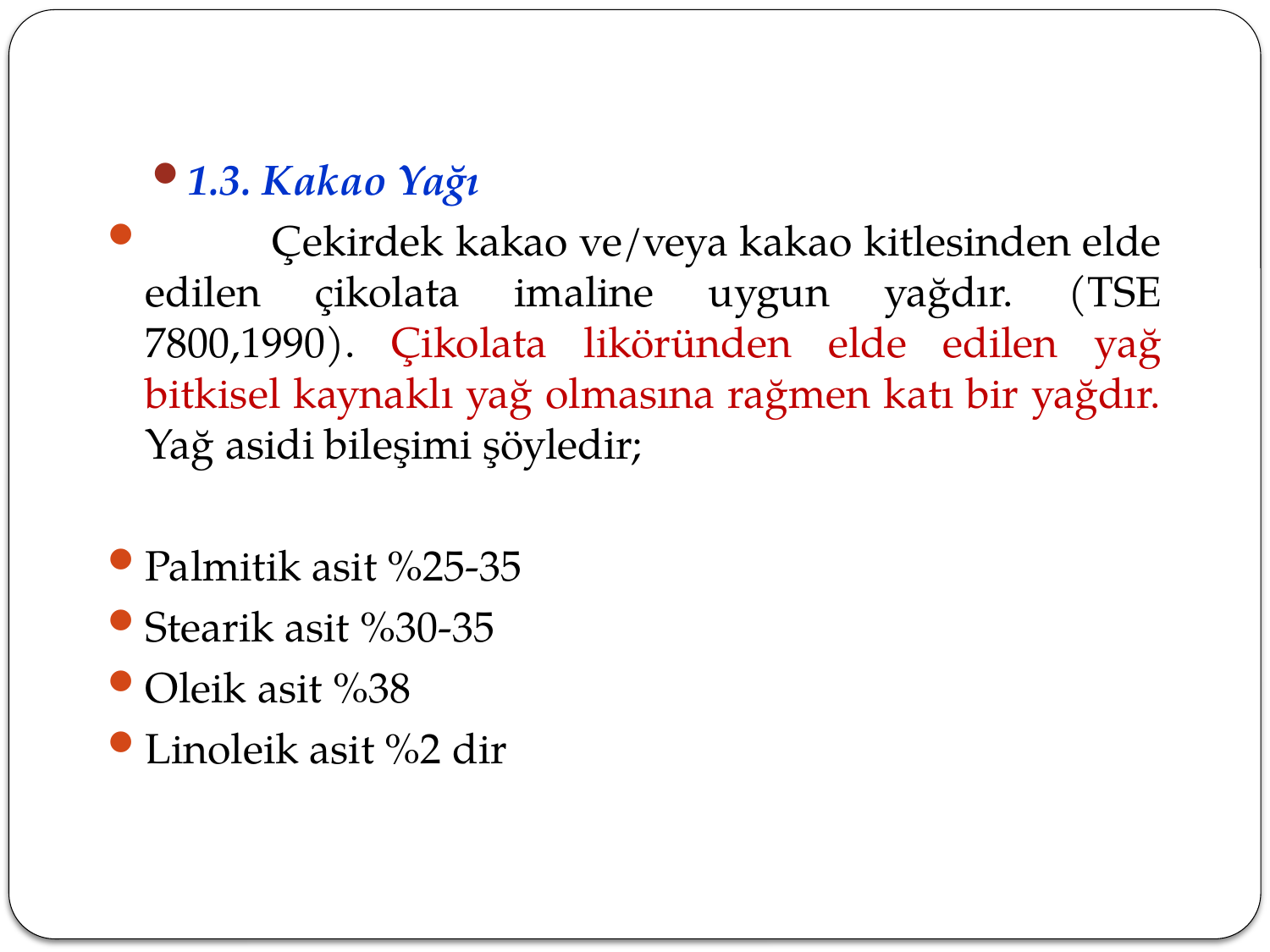

1.3. Kakao Yağı
	Çekirdek kakao ve/veya kakao kitlesinden elde edilen çikolata imaline uygun yağdır. (TSE 7800,1990). Çikolata liköründen elde edilen yağ bitkisel kaynaklı yağ olmasına rağmen katı bir yağdır. Yağ asidi bileşimi şöyledir;

Palmitik asit %25-35
Stearik asit %30-35
Oleik asit %38
Linoleik asit %2 dir